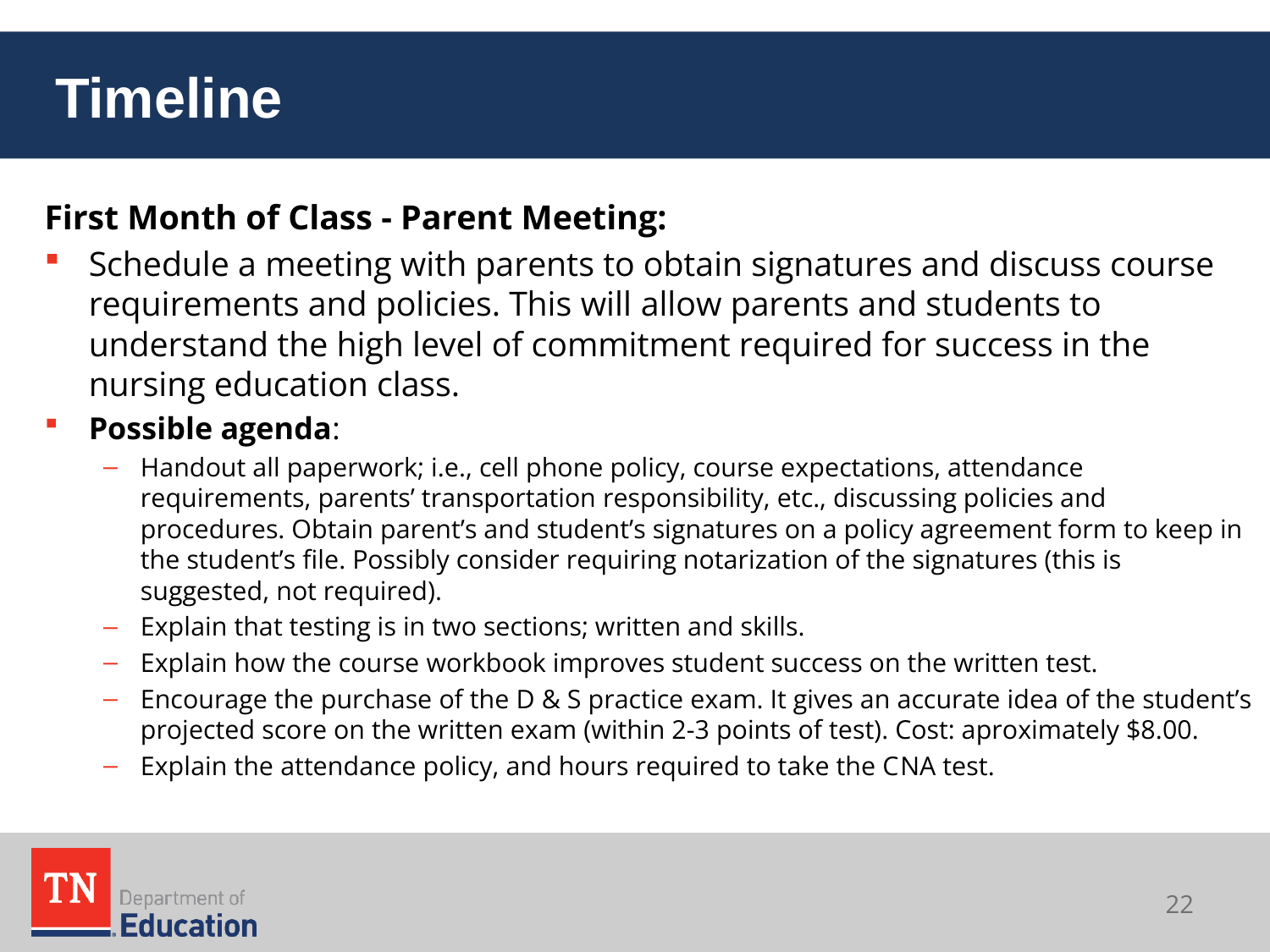

# Timeline
First Month of Class - Parent Meeting:
Schedule a meeting with parents to obtain signatures and discuss course requirements and policies. This will allow parents and students to understand the high level of commitment required for success in the nursing education class.
Possible agenda:
Handout all paperwork; i.e., cell phone policy, course expectations, attendance      requirements, parents’ transportation responsibility, etc., discussing policies and procedures. Obtain parent’s and student’s signatures on a policy agreement form to keep in the student’s file. Possibly consider requiring notarization of the signatures (this is suggested, not required).
Explain that testing is in two sections; written and skills.
Explain how the course workbook improves student success on the written test.
Encourage the purchase of the D & S practice exam. It gives an accurate idea of the student’s projected score on the written exam (within 2-3 points of test). Cost: aproximately $8.00.
Explain the attendance policy, and hours required to take the CNA test.
22